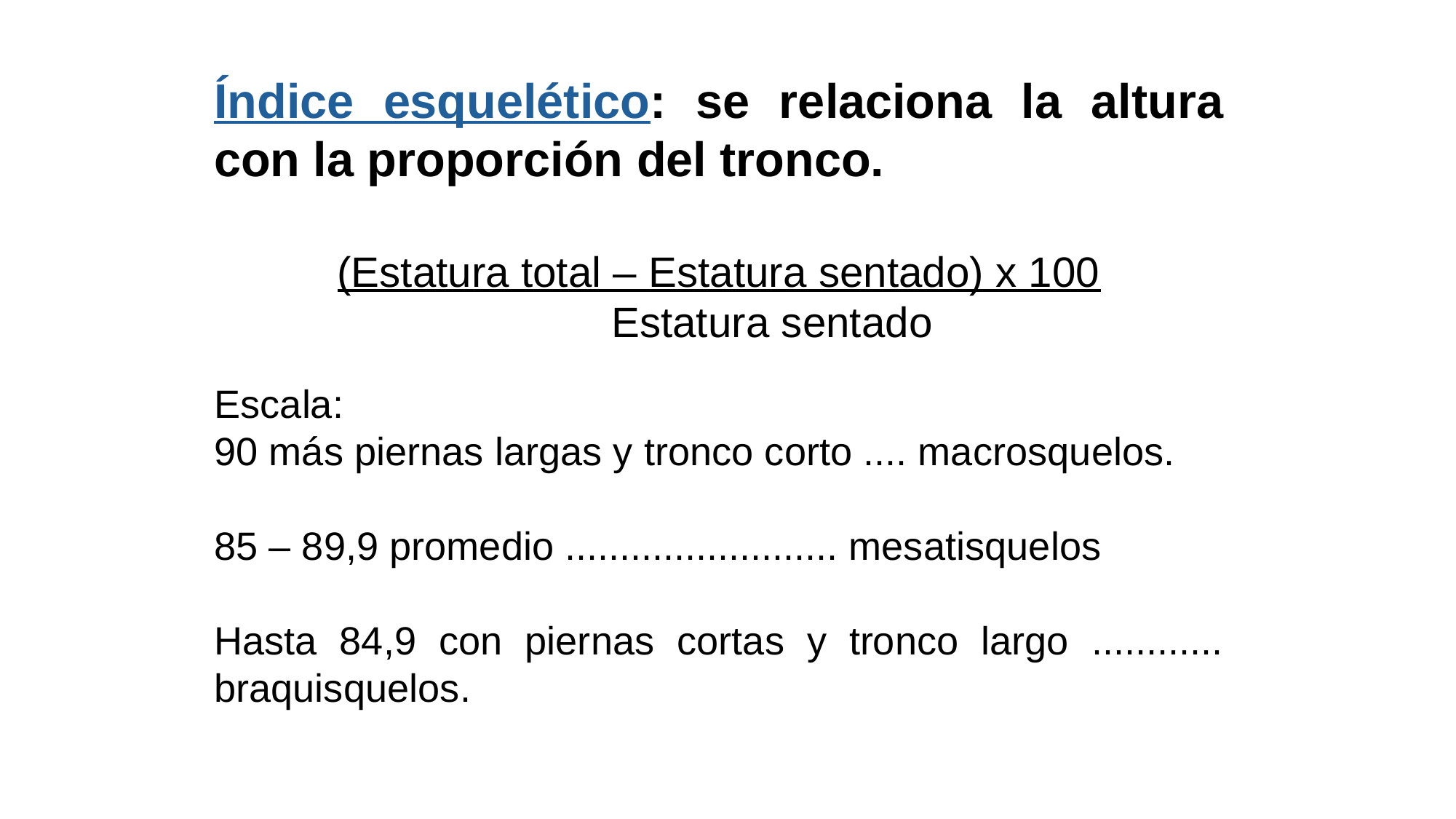

Índice esquelético: se relaciona la altura con la proporción del tronco.

(Estatura total – Estatura sentado) x 100
         Estatura sentado

Escala:
90 más piernas largas y tronco corto .... macrosquelos.

85 – 89,9 promedio ......................... mesatisquelos

Hasta 84,9 con piernas cortas y tronco largo ............ braquisquelos.